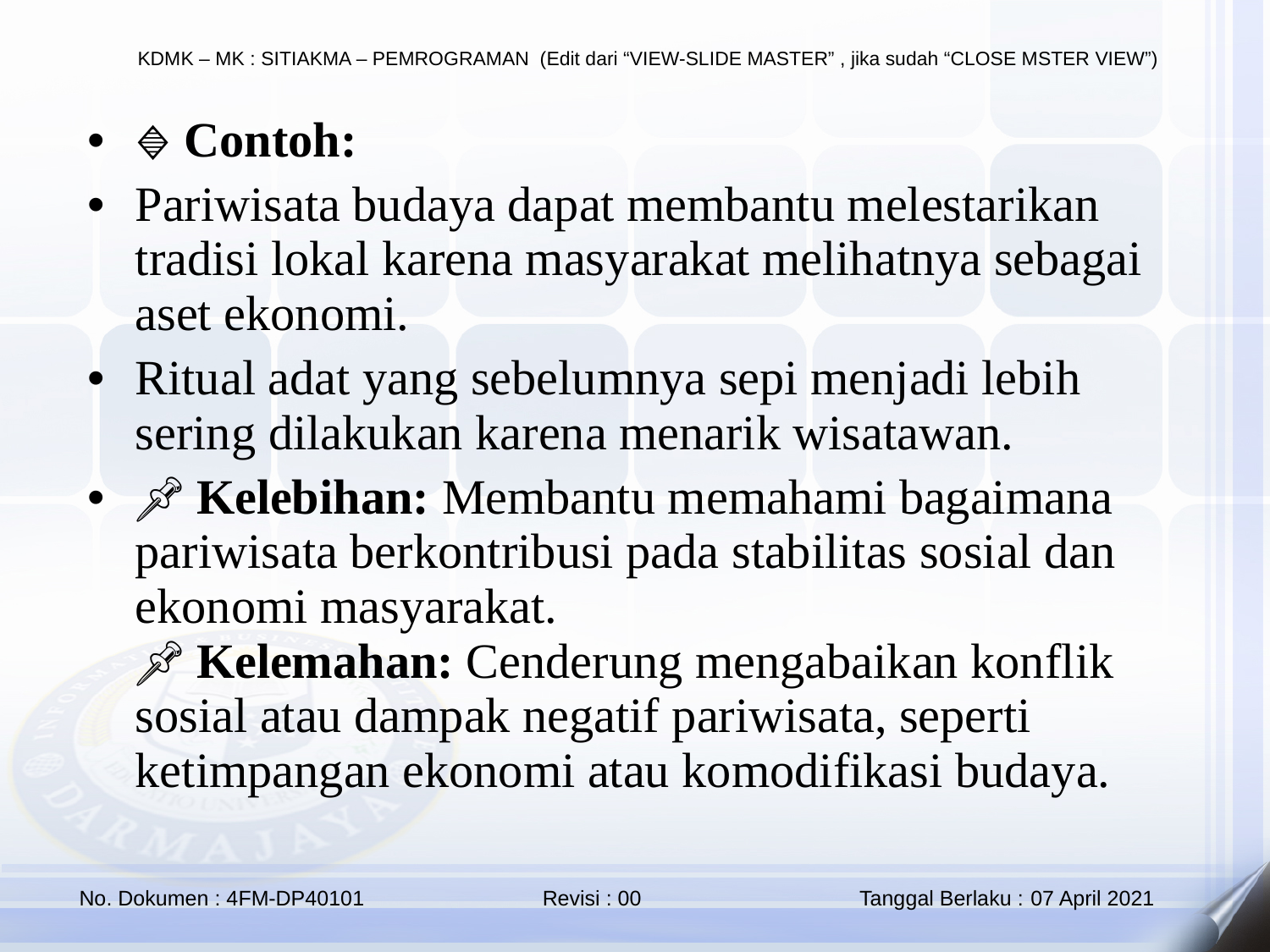

🔹 Contoh:
Pariwisata budaya dapat membantu melestarikan tradisi lokal karena masyarakat melihatnya sebagai aset ekonomi.
Ritual adat yang sebelumnya sepi menjadi lebih sering dilakukan karena menarik wisatawan.
📌 Kelebihan: Membantu memahami bagaimana pariwisata berkontribusi pada stabilitas sosial dan ekonomi masyarakat.
📌 Kelemahan: Cenderung mengabaikan konflik sosial atau dampak negatif pariwisata, seperti ketimpangan ekonomi atau komodifikasi budaya.